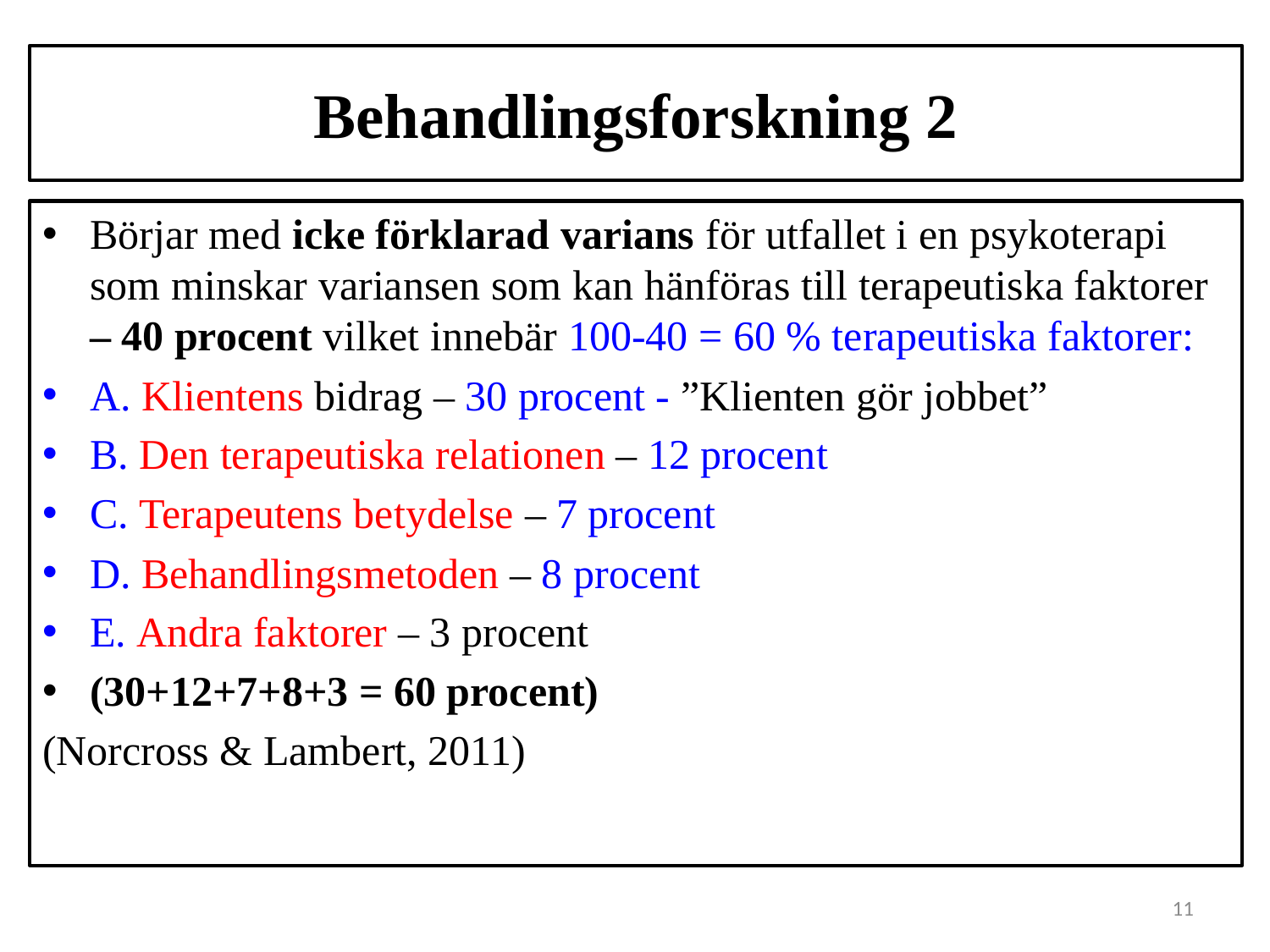

# Behandlingsforskning 2
Börjar med icke förklarad varians för utfallet i en psykoterapi som minskar variansen som kan hänföras till terapeutiska faktorer – 40 procent vilket innebär 100-40 = 60 % terapeutiska faktorer:
A. Klientens bidrag – 30 procent - ”Klienten gör jobbet”
B. Den terapeutiska relationen – 12 procent
C. Terapeutens betydelse – 7 procent
D. Behandlingsmetoden – 8 procent
E. Andra faktorer – 3 procent
(30+12+7+8+3 = 60 procent)
(Norcross & Lambert, 2011)

11